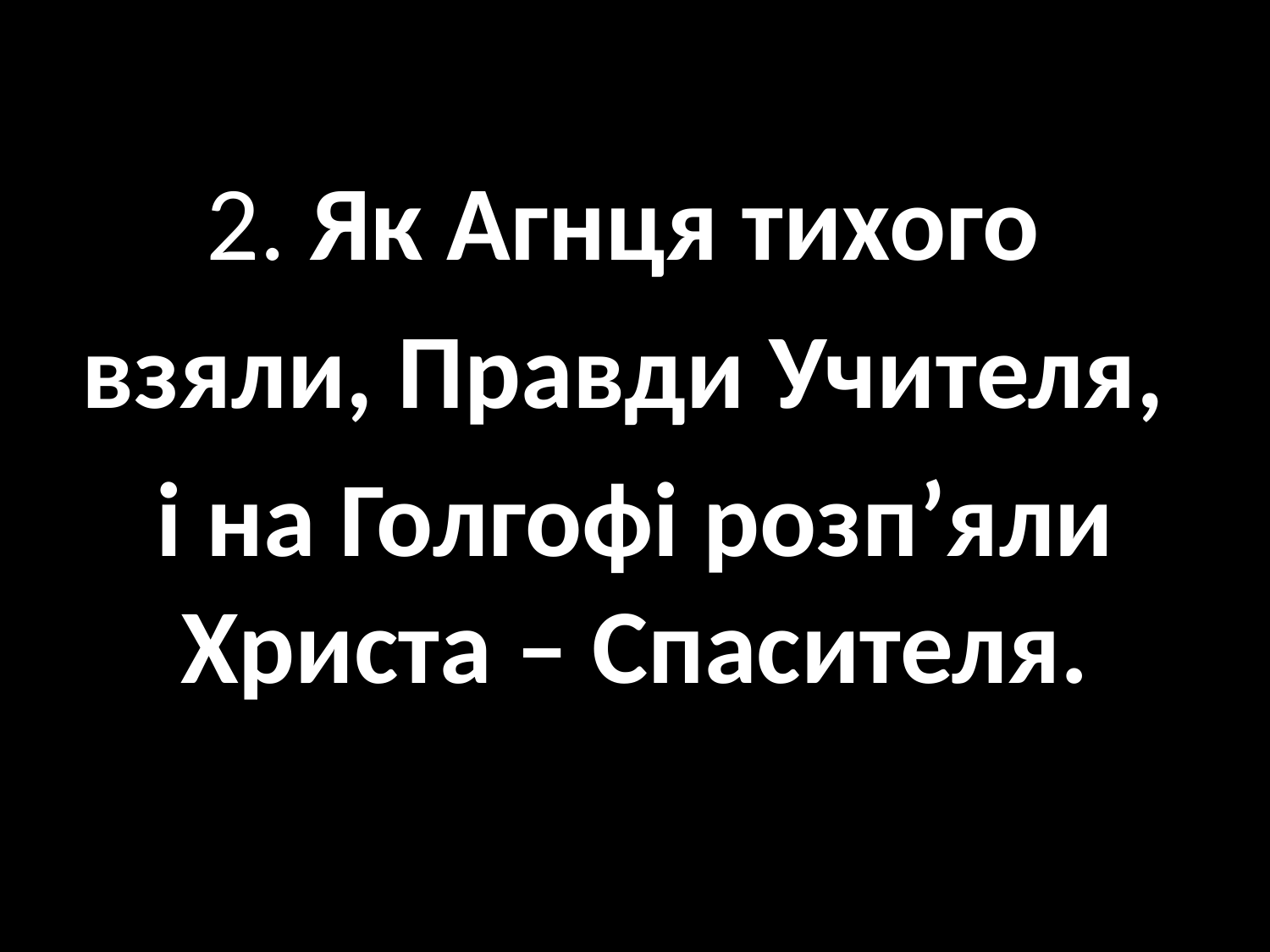

2. Як Агнця тихого
взяли, Правди Учителя,
і на Голгофі розп’яли Христа – Спасителя.
#